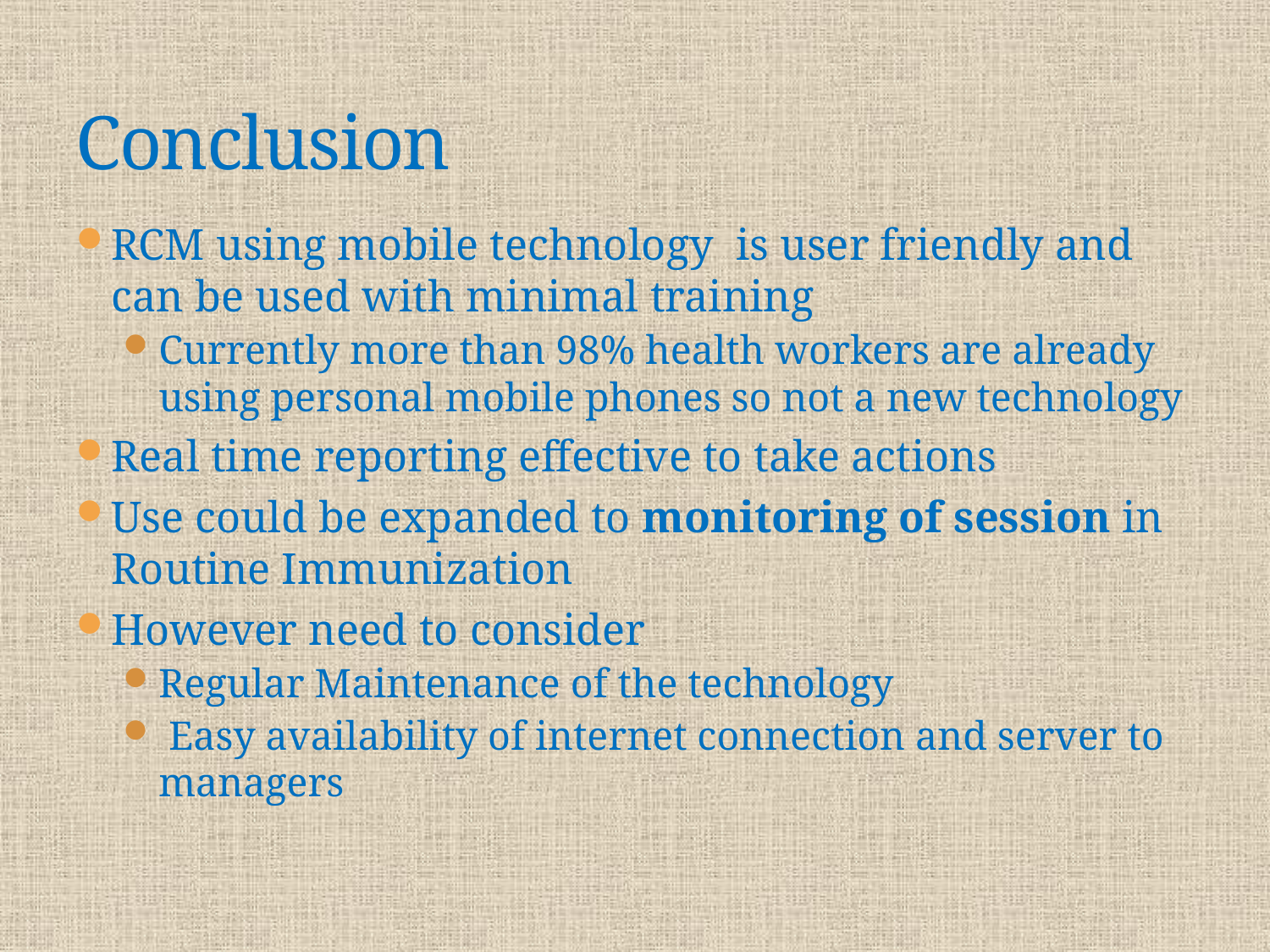

# Conclusion
RCM using mobile technology  is user friendly and can be used with minimal training
Currently more than 98% health workers are already using personal mobile phones so not a new technology
Real time reporting effective to take actions
Use could be expanded to monitoring of session in Routine Immunization
However need to consider
Regular Maintenance of the technology
 Easy availability of internet connection and server to managers